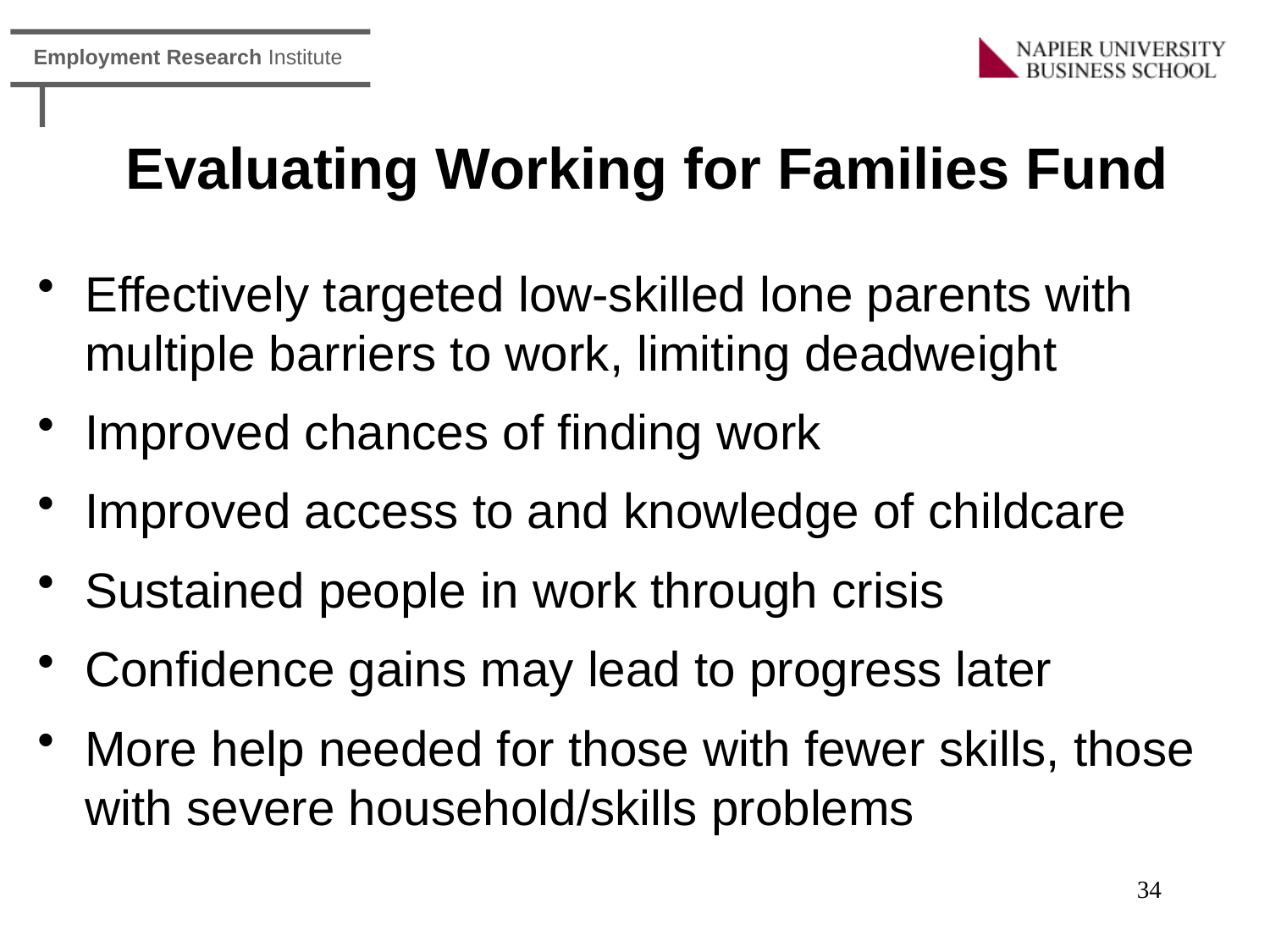

# Evaluating Working for Families Fund
Effectively targeted low-skilled lone parents with multiple barriers to work, limiting deadweight
Improved chances of finding work
Improved access to and knowledge of childcare
Sustained people in work through crisis
Confidence gains may lead to progress later
More help needed for those with fewer skills, those with severe household/skills problems
34